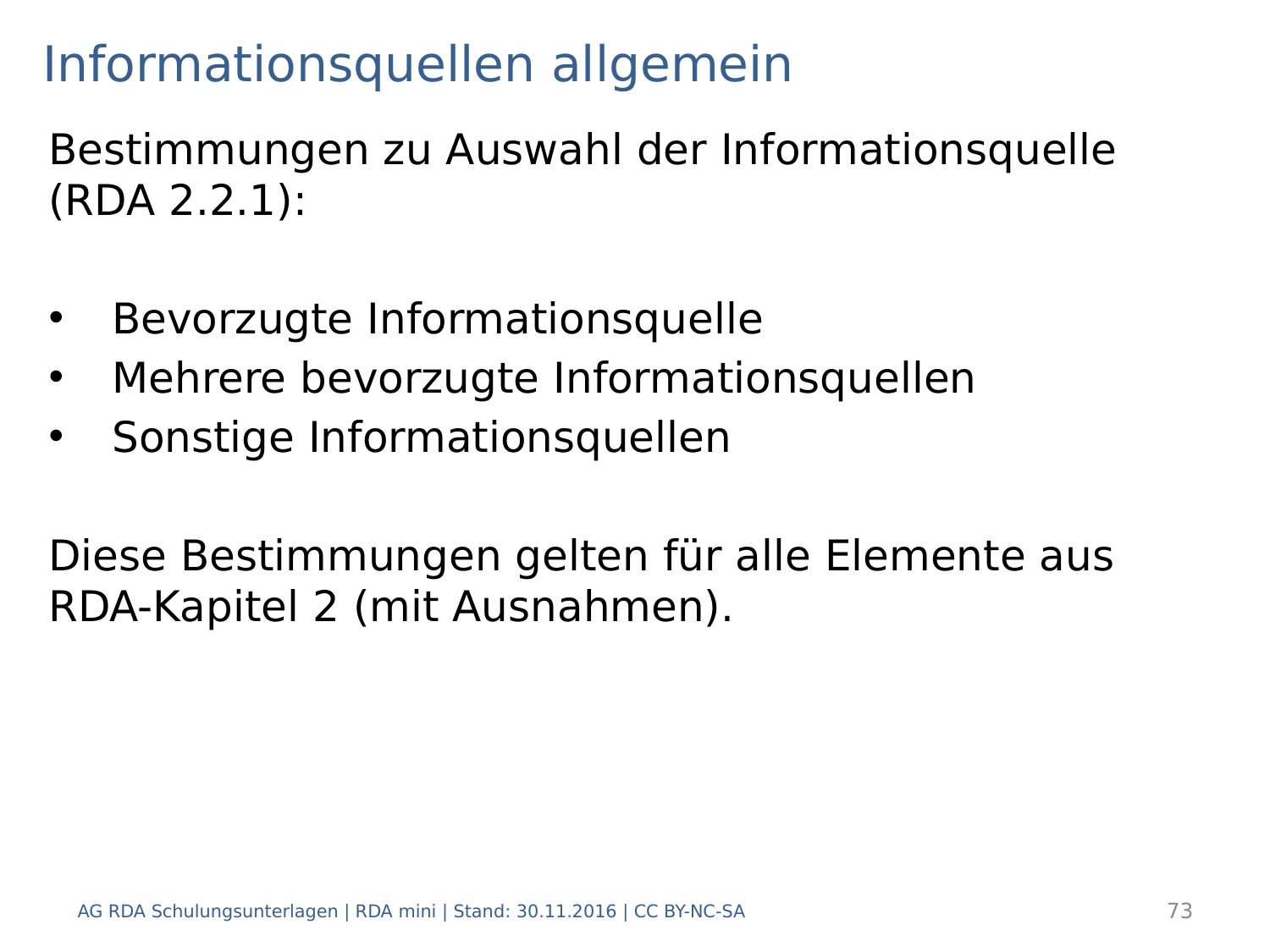

Informationsquellen allgemein
Bestimmungen zu Auswahl der Informationsquelle (RDA 2.2.1):

Bevorzugte Informationsquelle
Mehrere bevorzugte Informationsquellen
Sonstige Informationsquellen

Diese Bestimmungen gelten für alle Elemente aus RDA-Kapitel 2 (mit Ausnahmen).

AG RDA Schulungsunterlagen | RDA mini | Stand: 30.11.2016 | CC BY-NC-SA
73